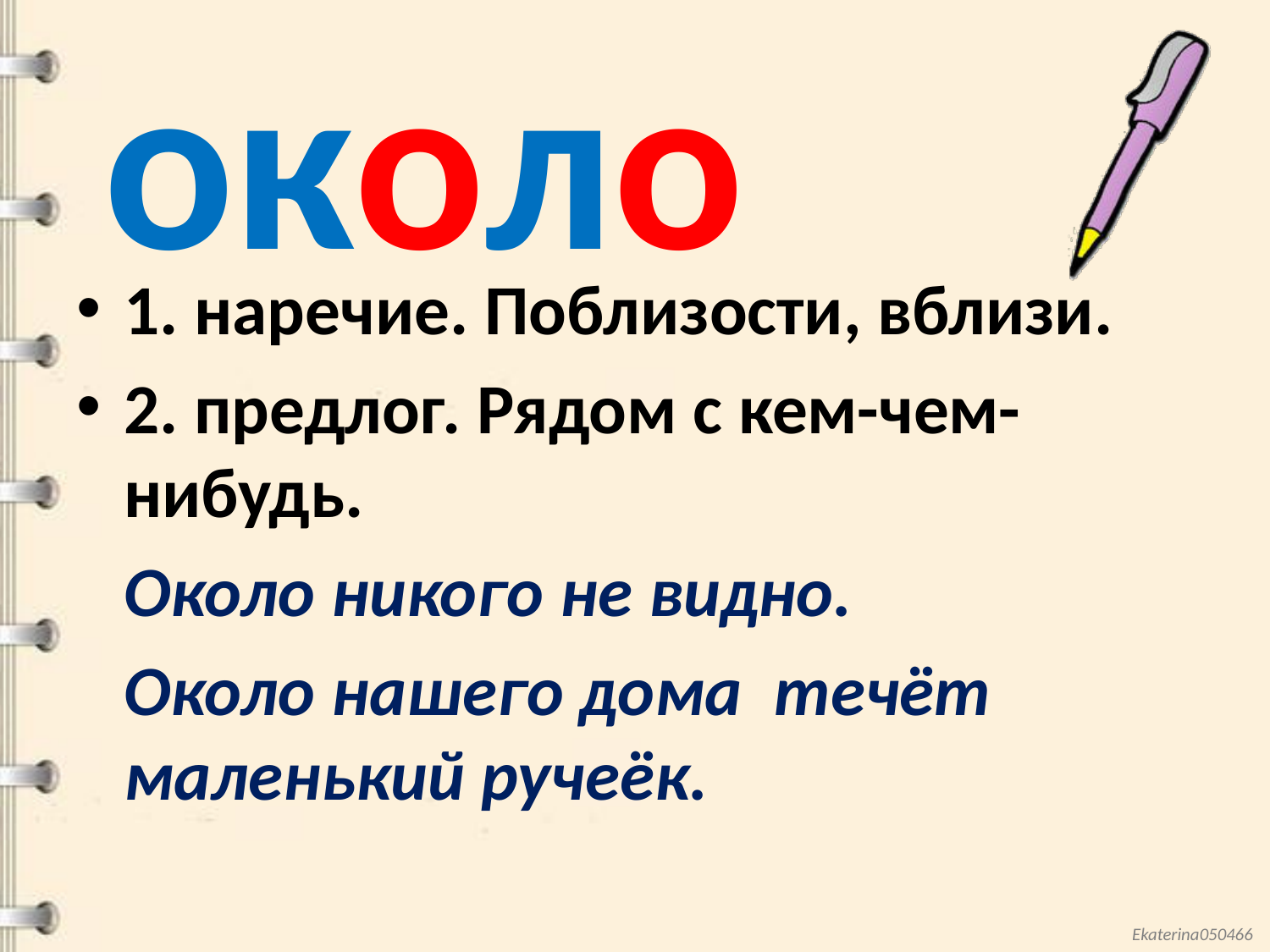

около
#
1. наречие. Поблизости, вблизи.
2. предлог. Рядом с кем-чем-нибудь.
   Около никого не видно.
   Около нашего дома  течёт маленький ручеёк.